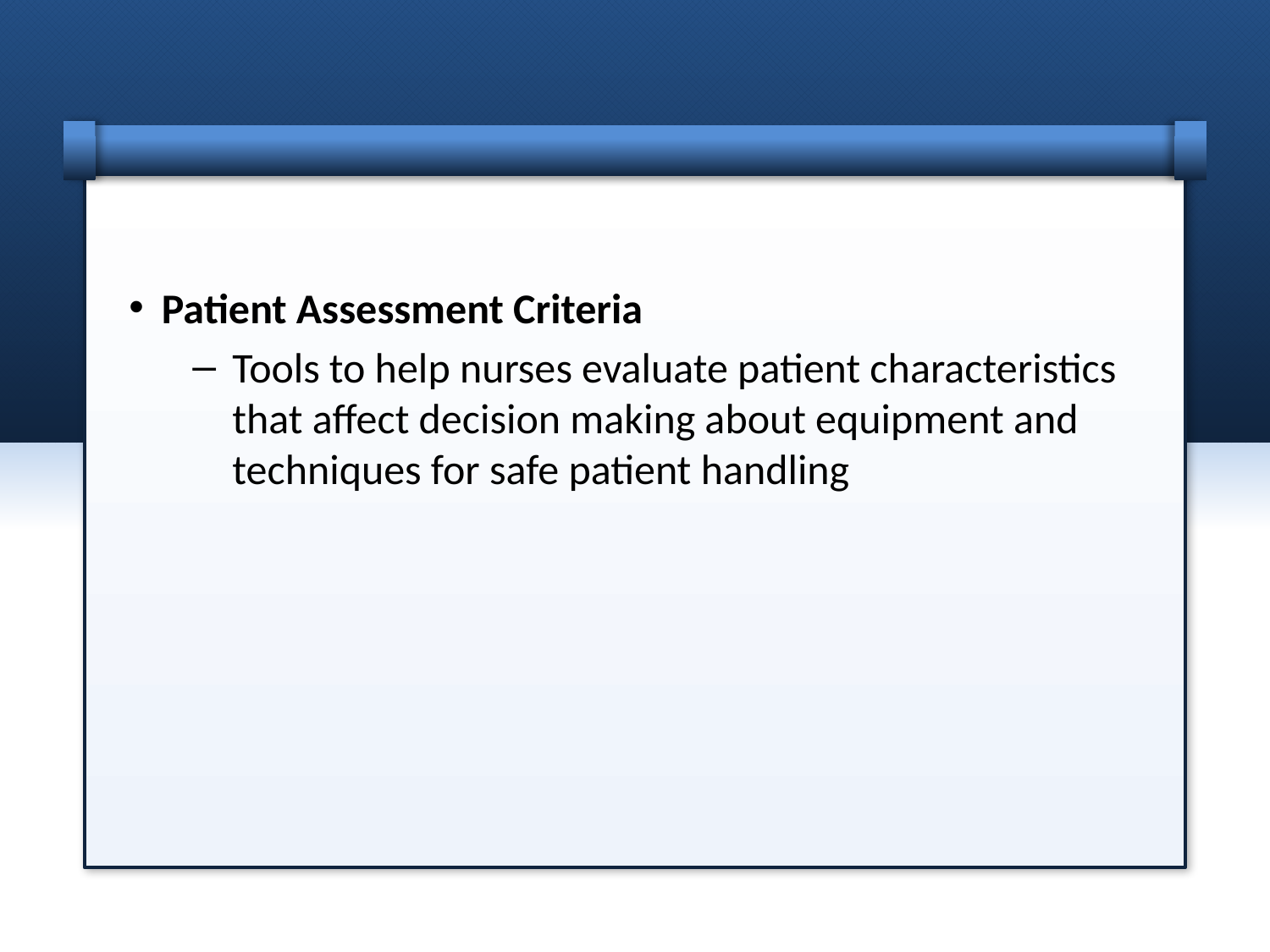

Patient Assessment Criteria
Tools to help nurses evaluate patient characteristics that affect decision making about equipment and techniques for safe patient handling